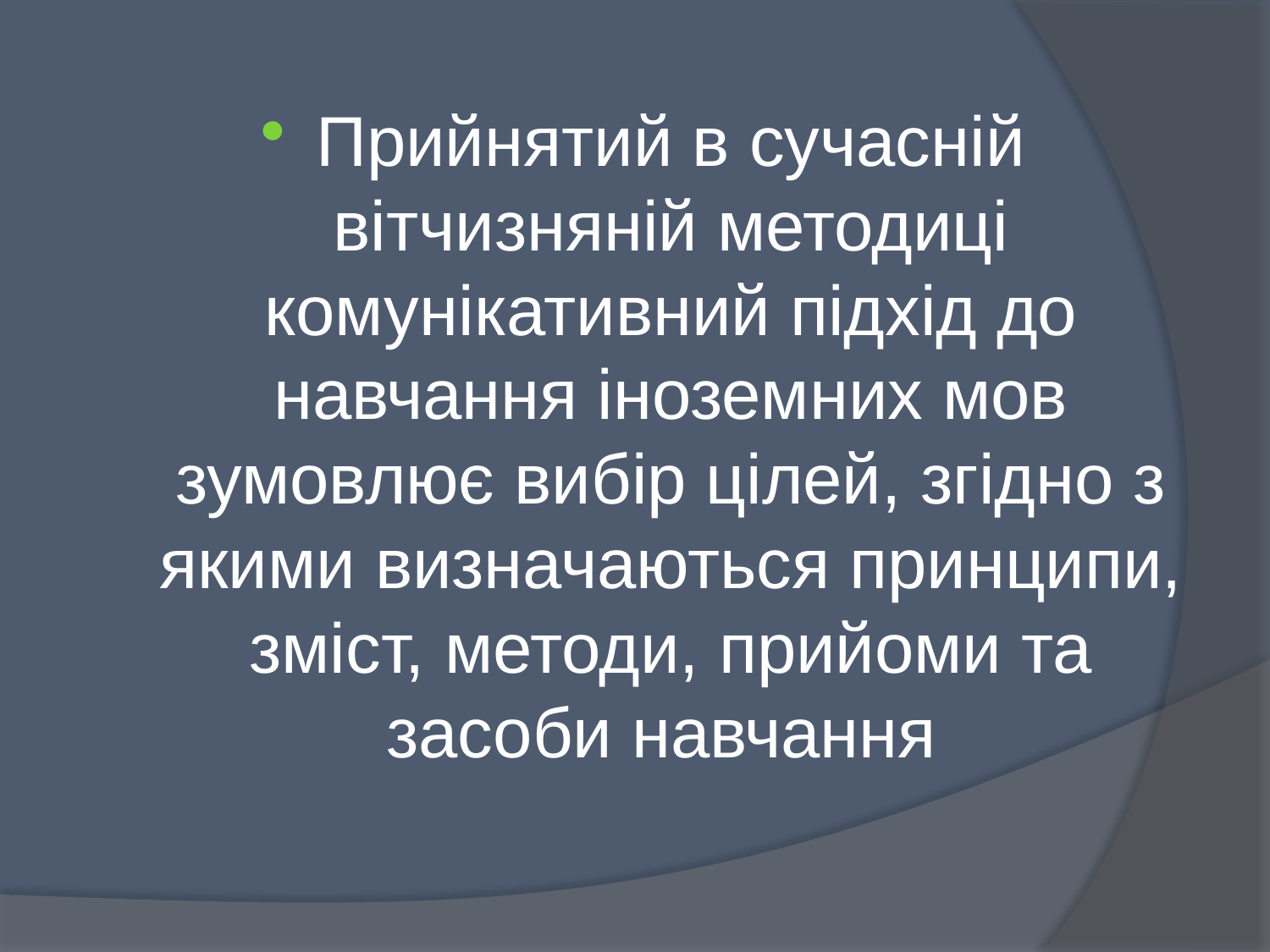

Прийнятий в сучасній вітчизняній методиці комунікативний підхід до навчання іноземних мов зумовлює вибір цілей, згідно з якими визначаються принципи, зміст, методи, прийоми та засоби навчання